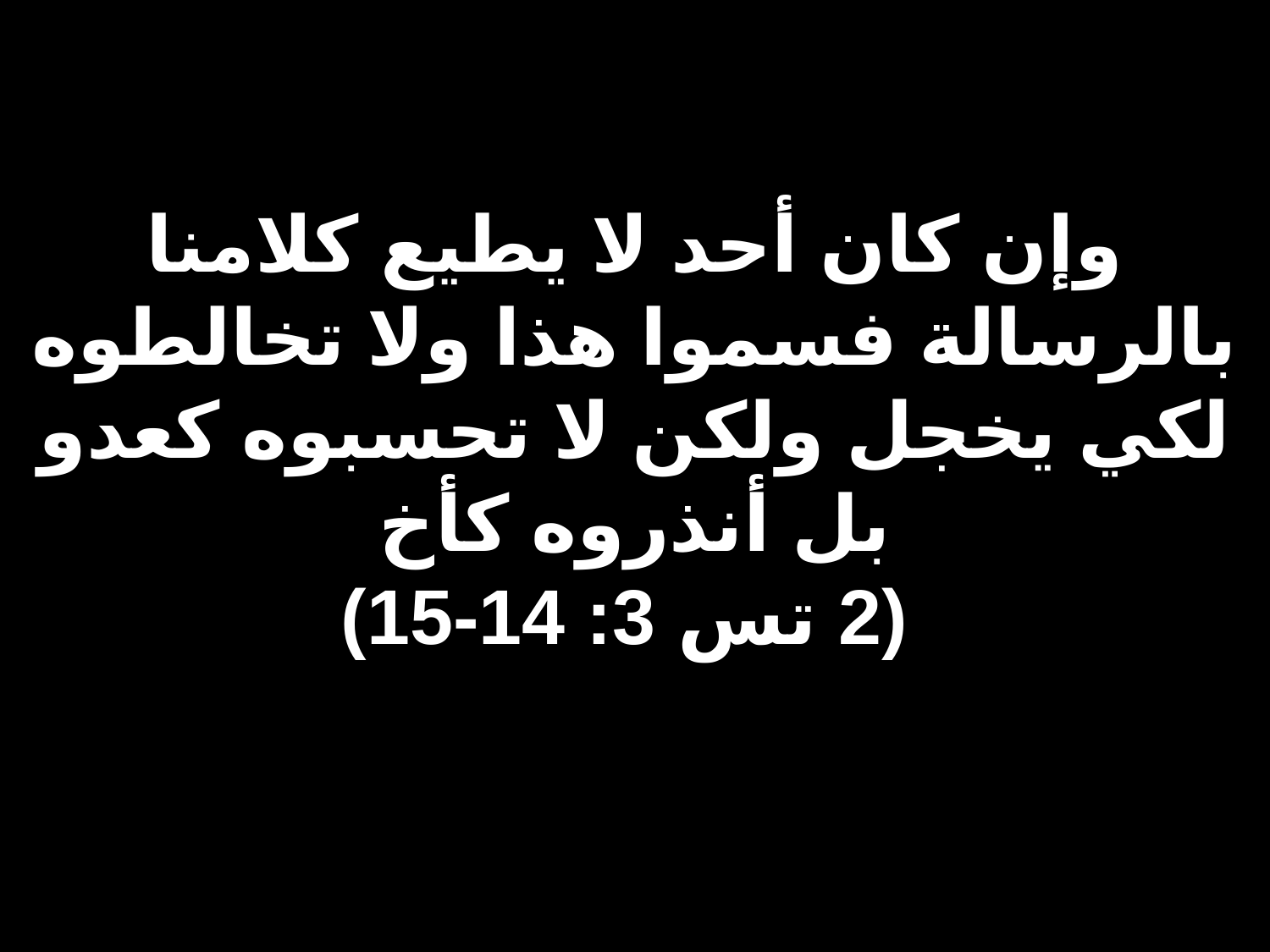

# وإن كان أحد لا يطيع كلامنا بالرسالة فسموا هذا ولا تخالطوه لكي يخجل ولكن لا تحسبوه كعدو بل أنذروه كأخ (2 تس 3: 14-15)